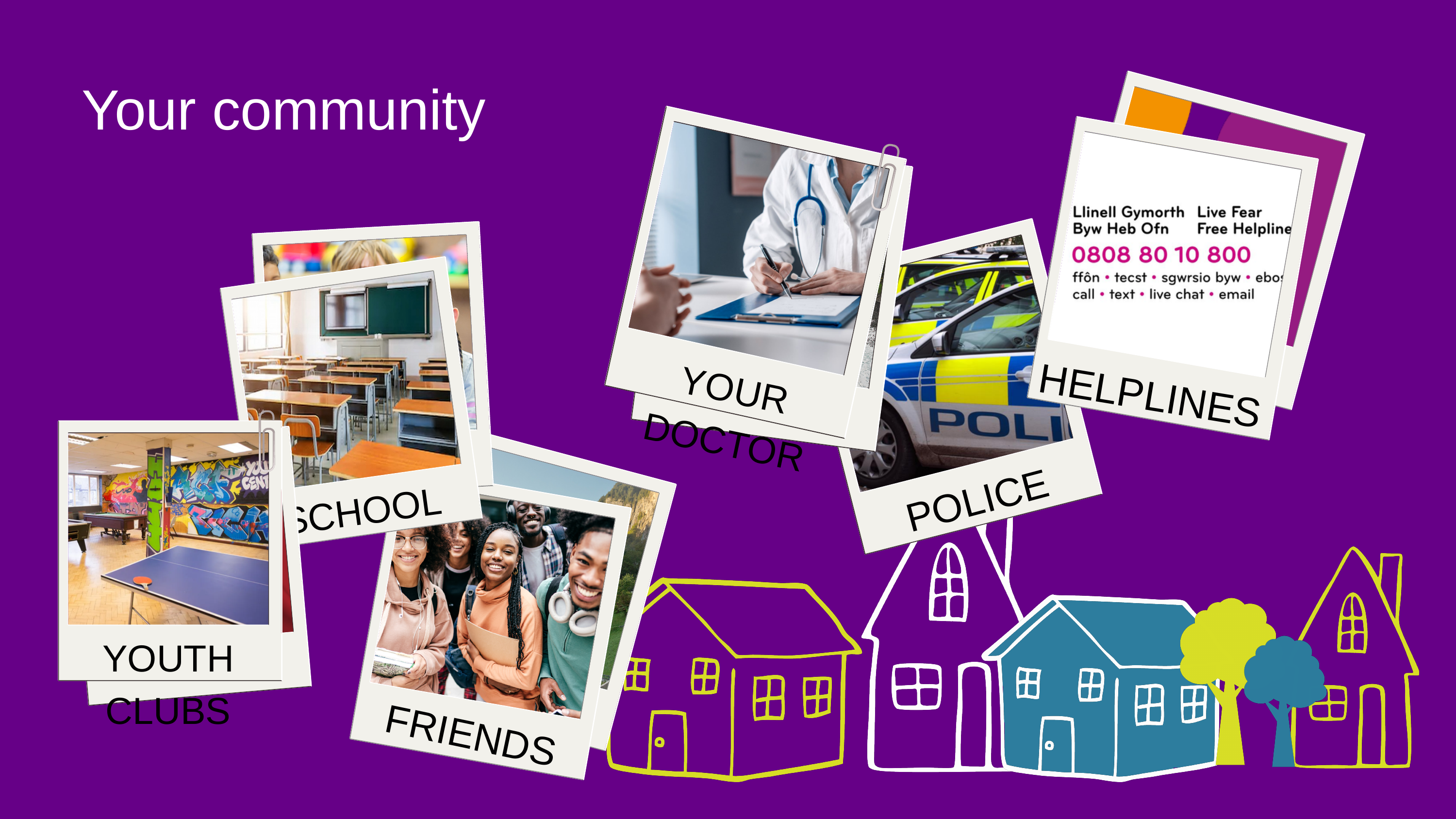

HELPLINES
Your community

YOUR DOCTOR

SCHOOL

POLICE

YOUTH CLUBS

FRIENDS